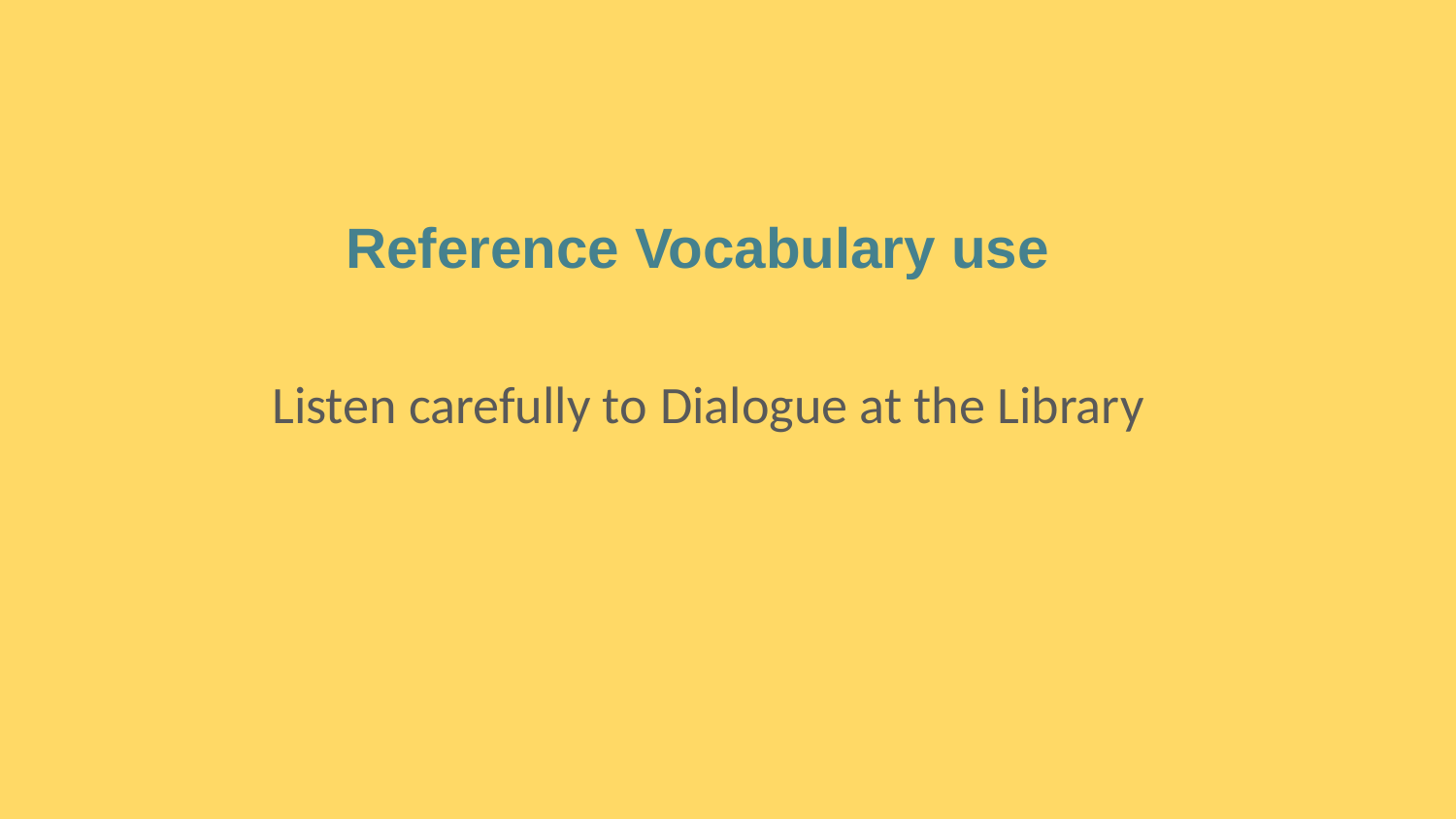

Reference Vocabulary use
​Listen carefully to Dialogue at the Library